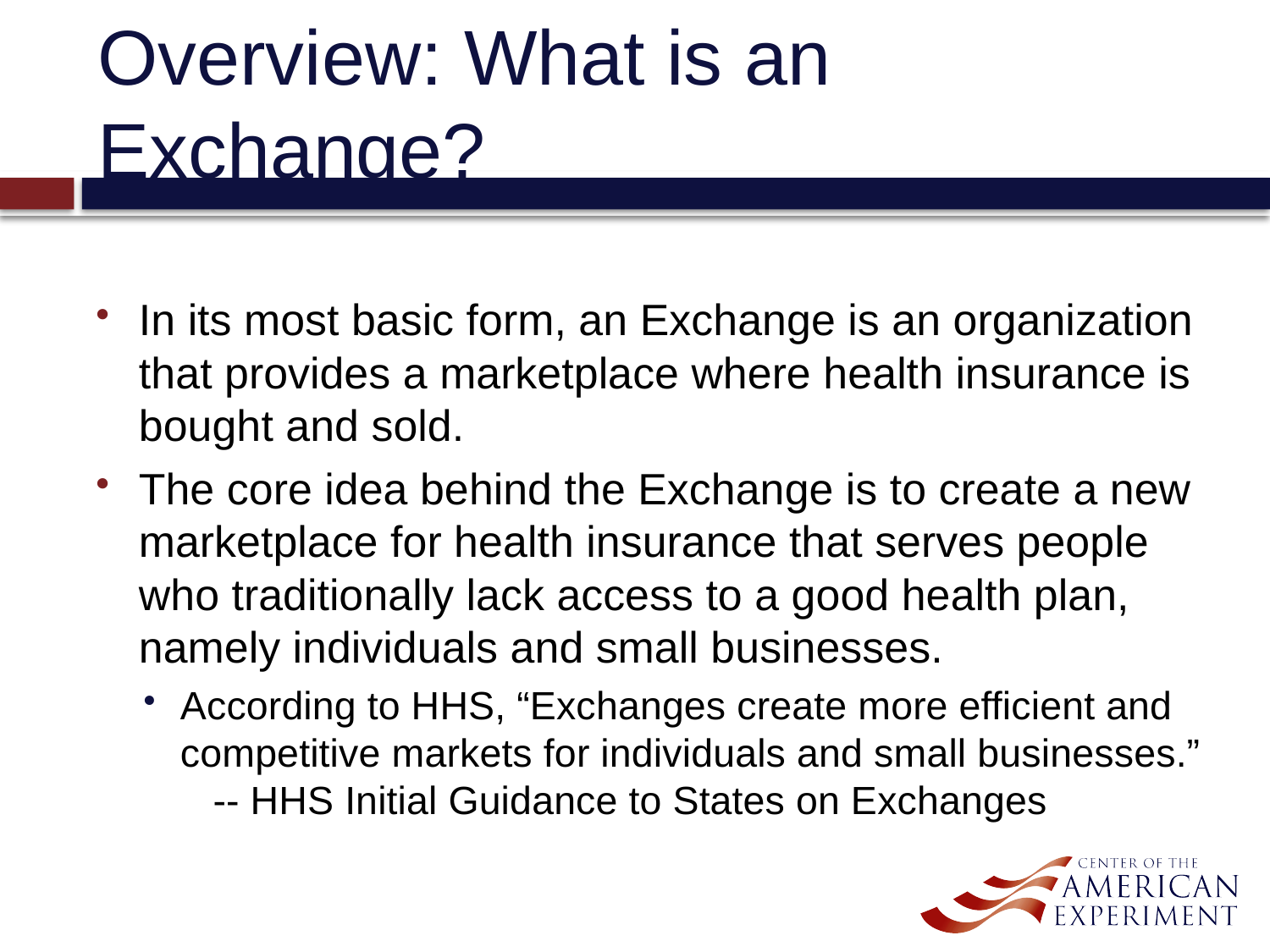

# Overview: What is an Exchange?
In its most basic form, an Exchange is an organization that provides a marketplace where health insurance is bought and sold.
The core idea behind the Exchange is to create a new marketplace for health insurance that serves people who traditionally lack access to a good health plan, namely individuals and small businesses.
According to HHS, “Exchanges create more efficient and competitive markets for individuals and small businesses.”    -- HHS Initial Guidance to States on Exchanges